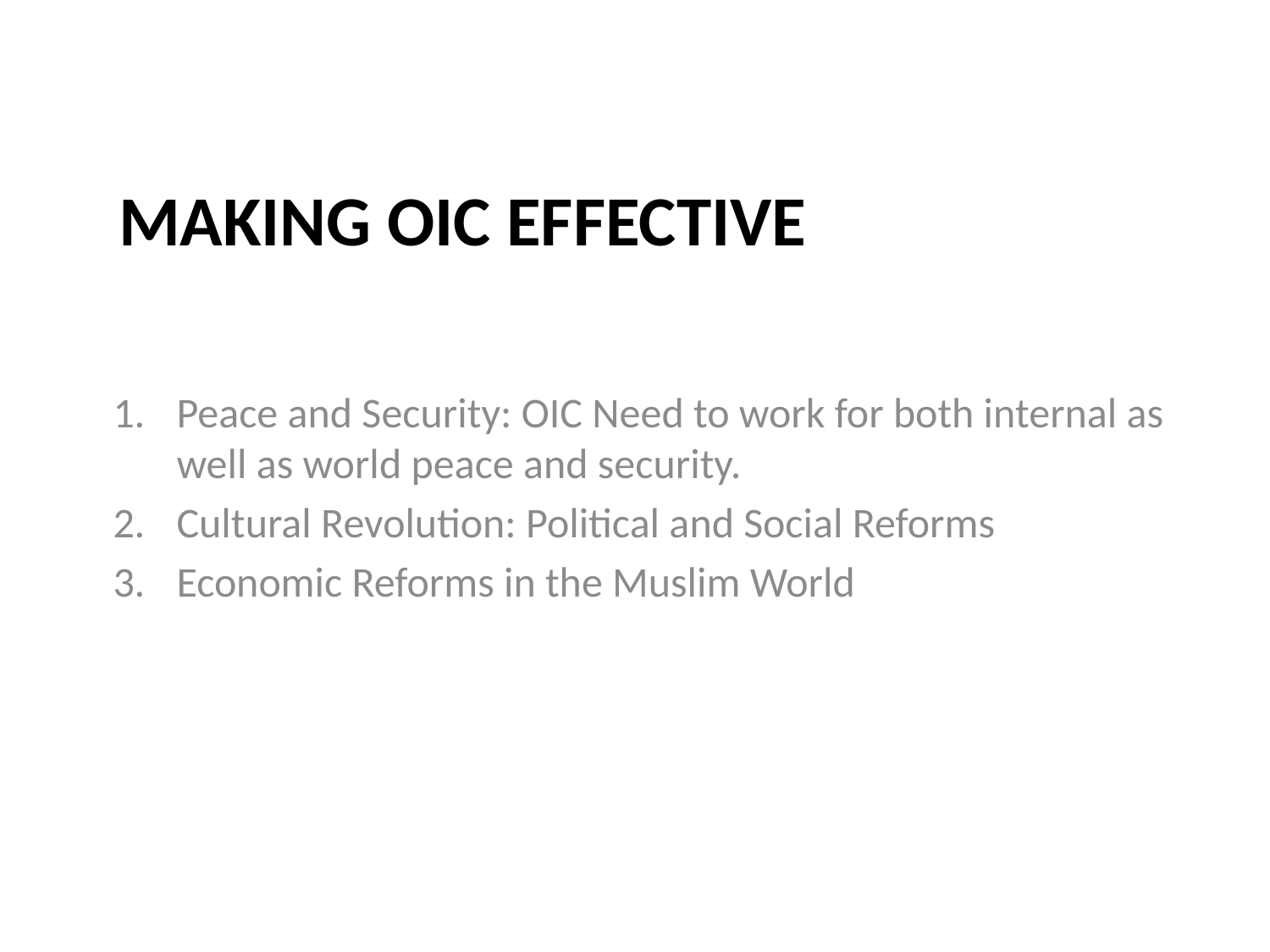

# Making oic effective
Peace and Security: OIC Need to work for both internal as well as world peace and security.
Cultural Revolution: Political and Social Reforms
Economic Reforms in the Muslim World